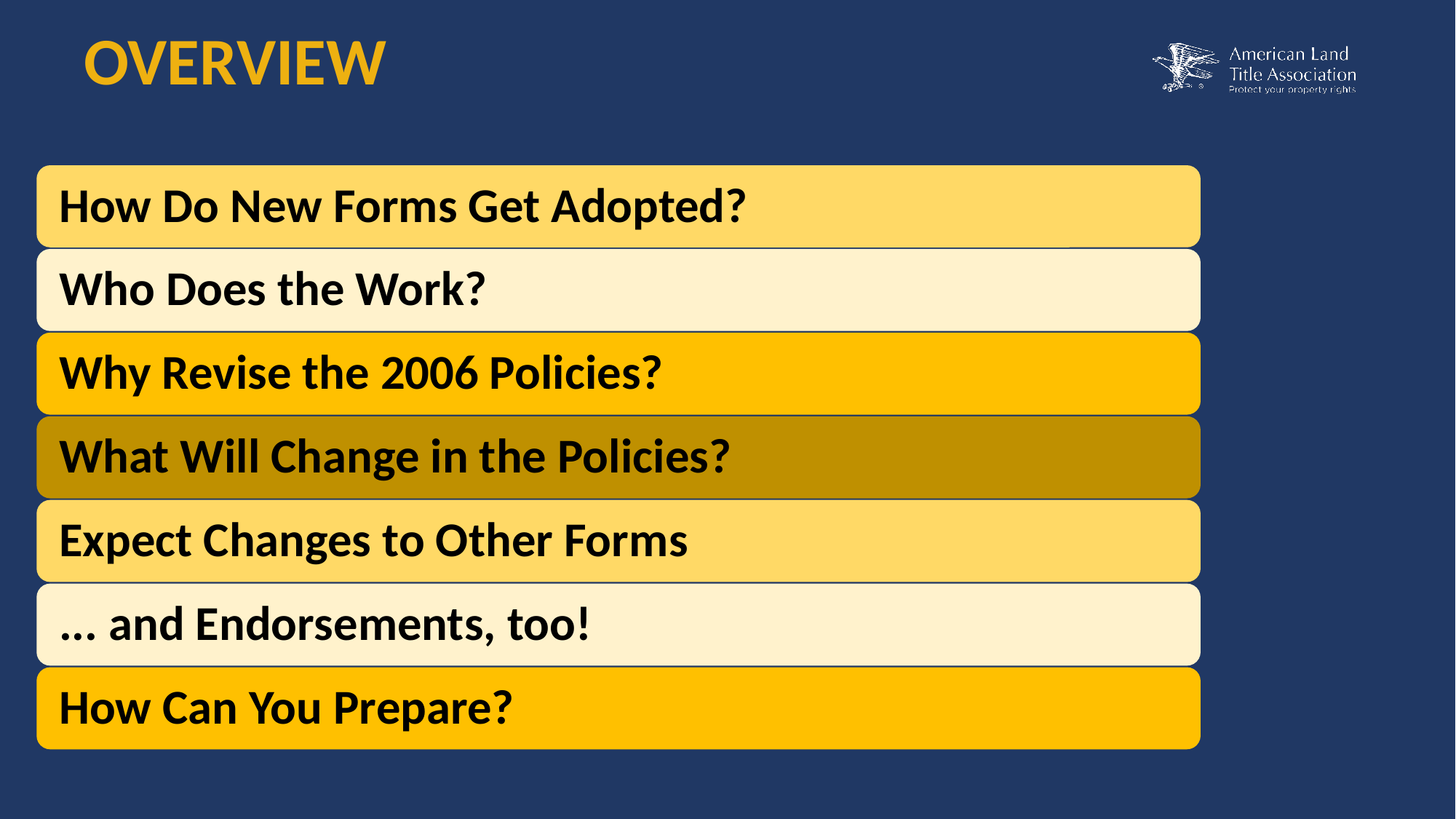

OVERVIEW
How Do New Forms Get Adopted?
Who Does the Work?
Why Revise the 2006 Policies?
What Will Change in the Policies?
Expect Changes to Other Forms
... and Endorsements, too!
How Can You Prepare?